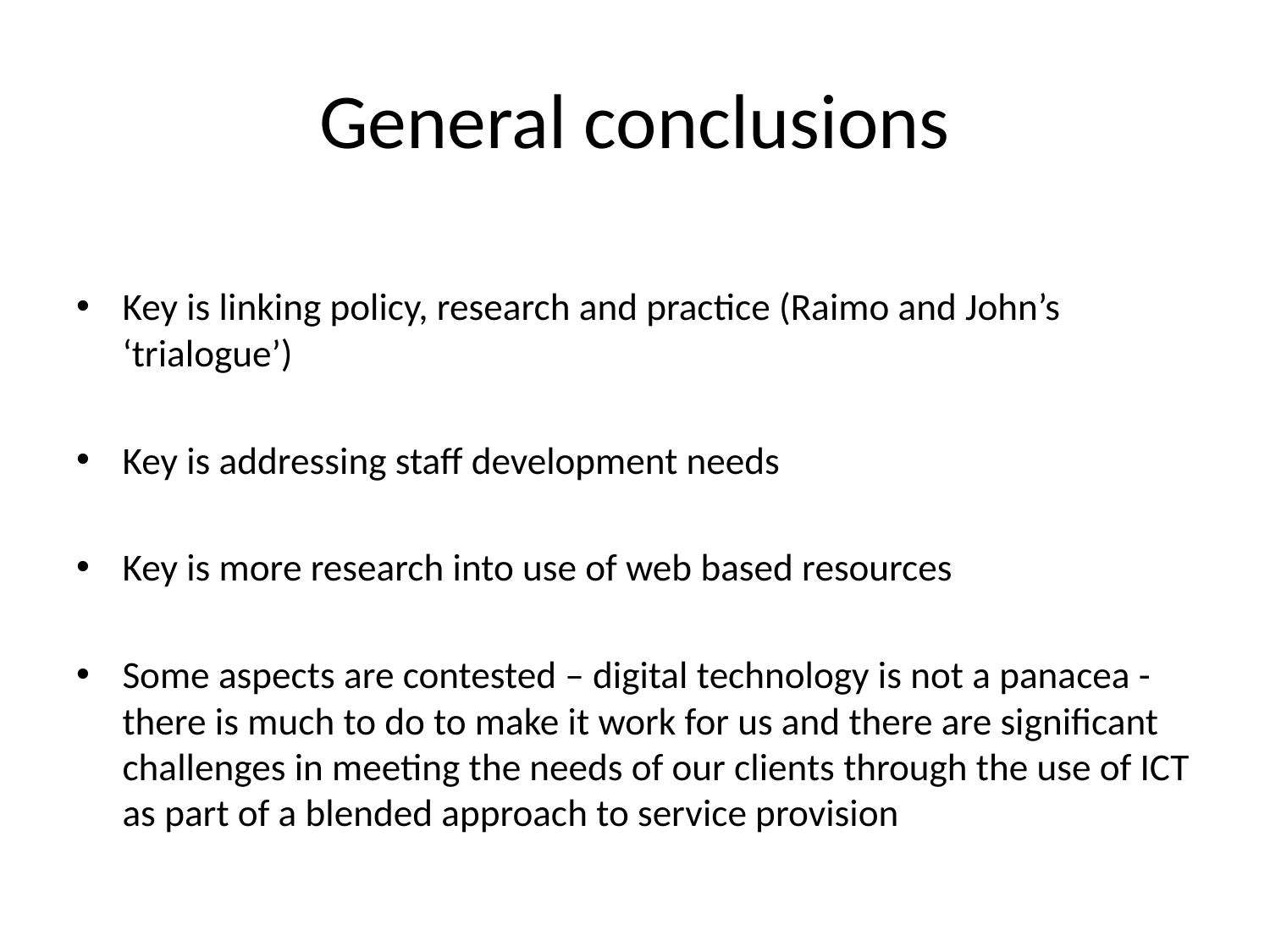

# General conclusions

Key is linking policy, research and practice (Raimo and John’s ‘trialogue’)

Key is addressing staff development needs

Key is more research into use of web based resources

Some aspects are contested – digital technology is not a panacea - there is much to do to make it work for us and there are significant challenges in meeting the needs of our clients through the use of ICT as part of a blended approach to service provision